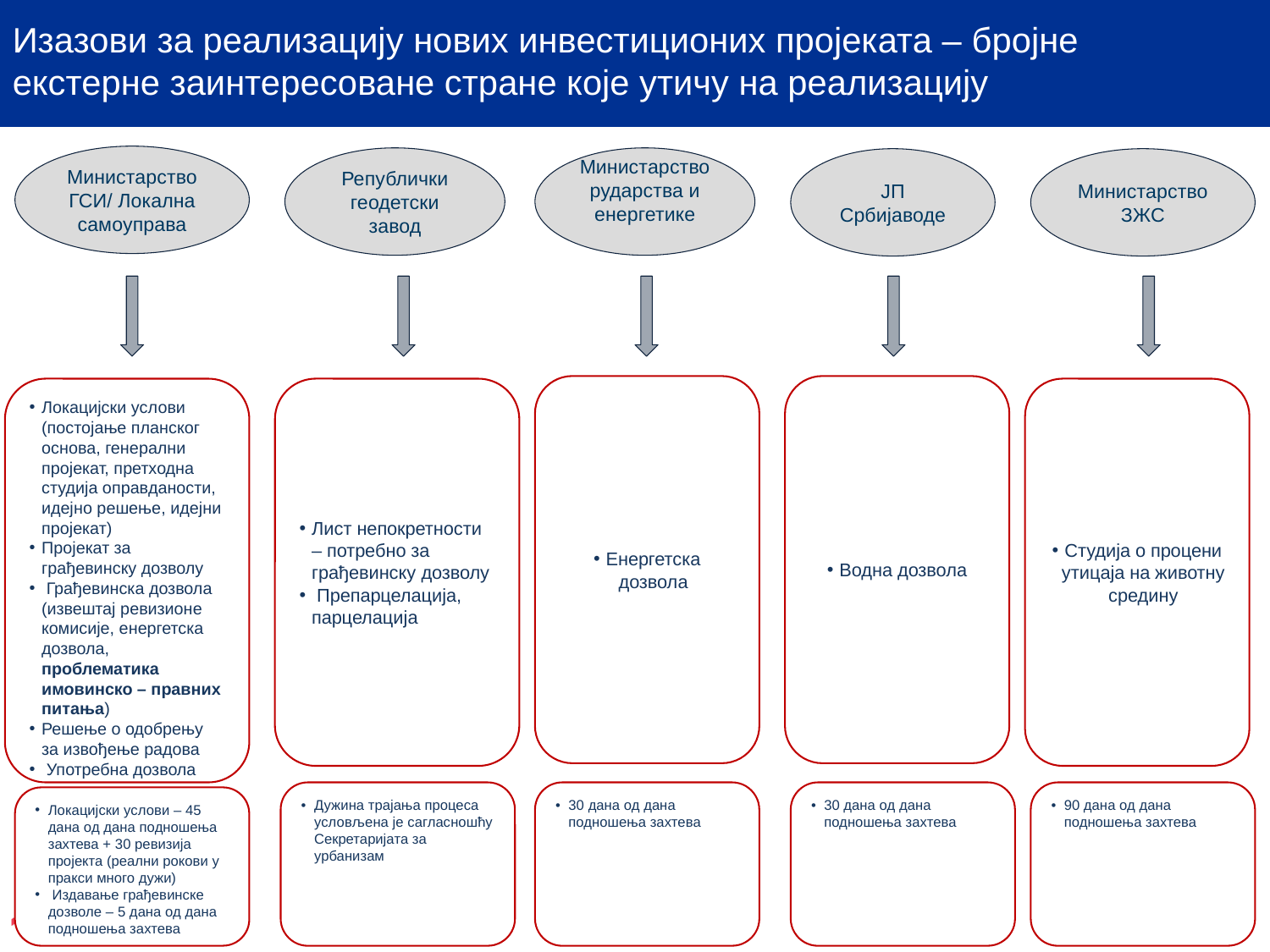

Изазови за реализацију нових инвестиционих пројеката – бројне екстерне заинтересоване стране које утичу на реализацију

Министарство ГСИ/ Локална самоуправа
Републички геодетски завод
Министарство рударства и енергетике

ЈП Србијаводе
Министарство ЗЖС

Енергетска дозвола
Водна дозвола
Локацијски услови (постојање планског основа, генерални пројекат, претходна студија оправданости, идејно решење, идејни пројекат)
Пројекат за грађевинску дозволу
 Грађевинска дозвола (извештај ревизионе комисије, енергетска дозвола, проблематика имовинско – правних питања)
Решење о одобрењу за извођење радова
 Употребна дозвола
Лист непокретности – потребно за грађевинску дозволу
 Препарцелација, парцелација
Студија о процени утицаја на животну средину
Дужина трајања процеса условљена је сагласношћу Секретаријата за урбанизам
30 дана од дана подношења захтева
30 дана од дана подношења захтева
90 дана од дана подношења захтева
Локацијски услови – 45 дана од дана подношења захтева + 30 ревизија пројекта (реални рокови у пракси много дужи)
 Издавање грађевинске дозволе – 5 дана од дана подношења захтева